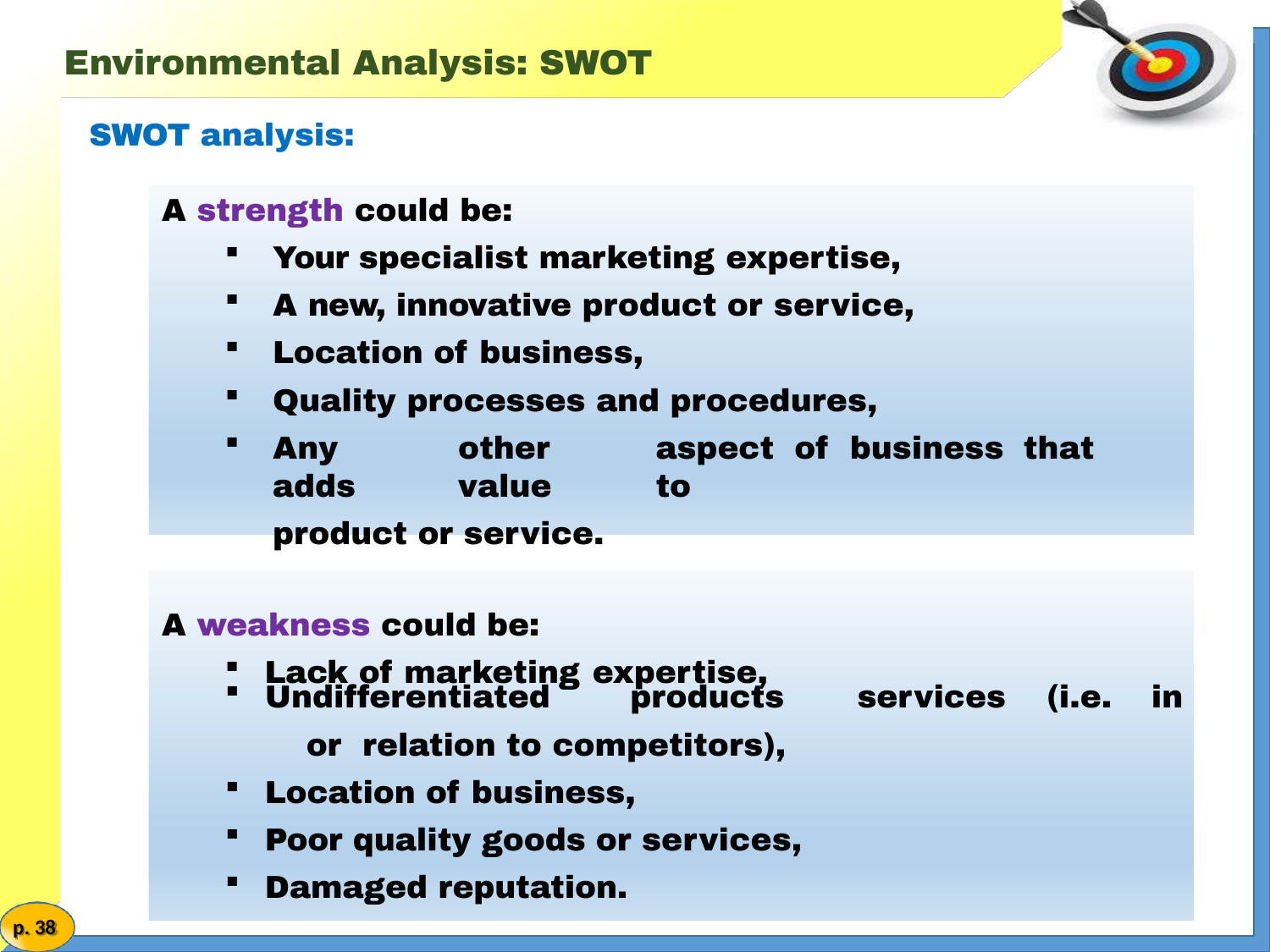

# Environmental Analysis: SWOT
SWOT analysis:

A strength could be:
Your specialist marketing expertise,
A new, innovative product or service,
Location of business,
Quality processes and procedures,
Any	other	aspect	of	business	that	adds	value	to
product or service.

A weakness could be:
Lack of marketing expertise,

Undifferentiated	products	or  relation to competitors),
Location of business,
Poor quality goods or services,
Damaged reputation.
services	(i.e.	in

p. 38